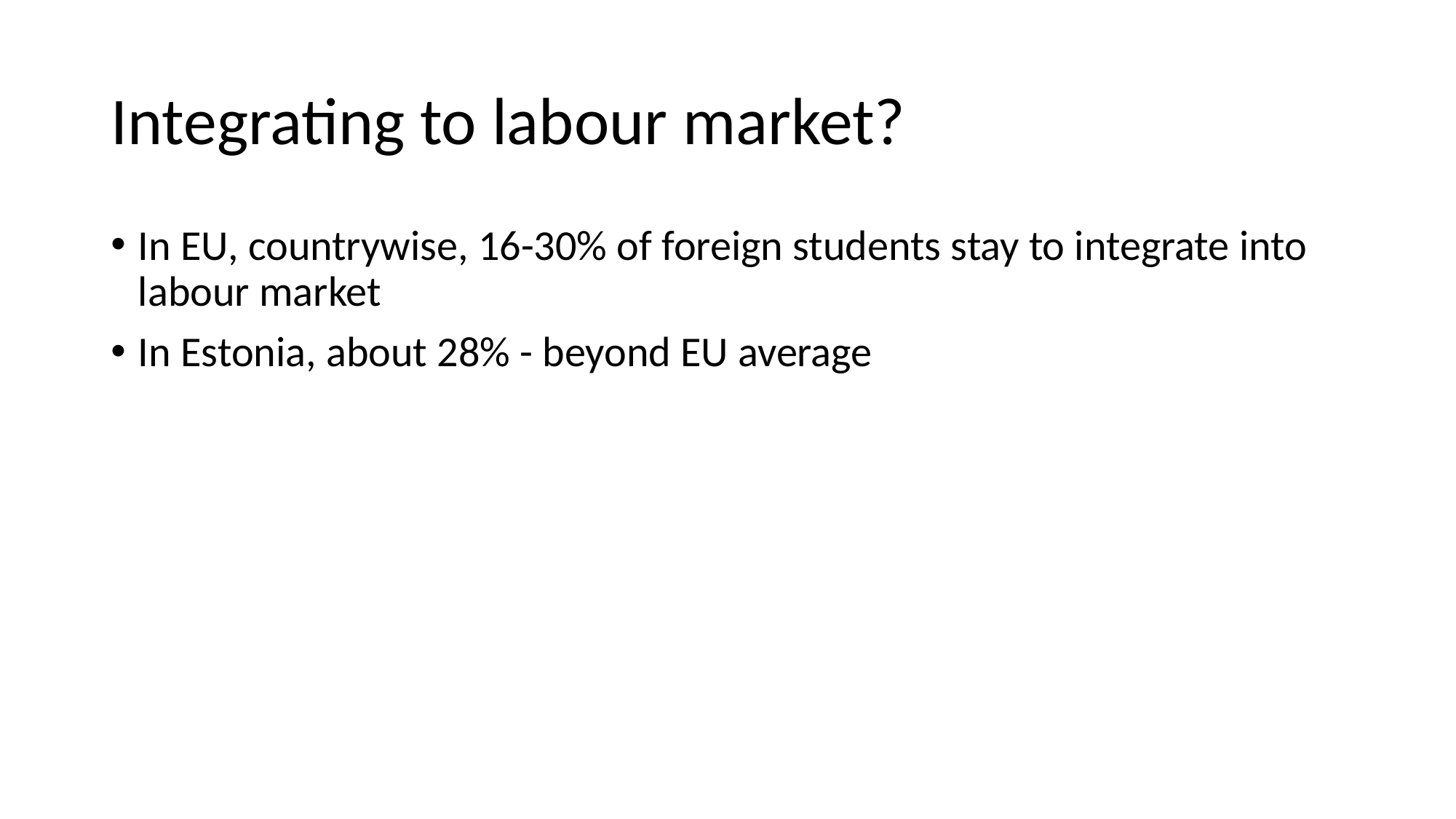

# Integrating to labour market?
In EU, countrywise, 16-30% of foreign students stay to integrate into labour market
In Estonia, about 28% - beyond EU average